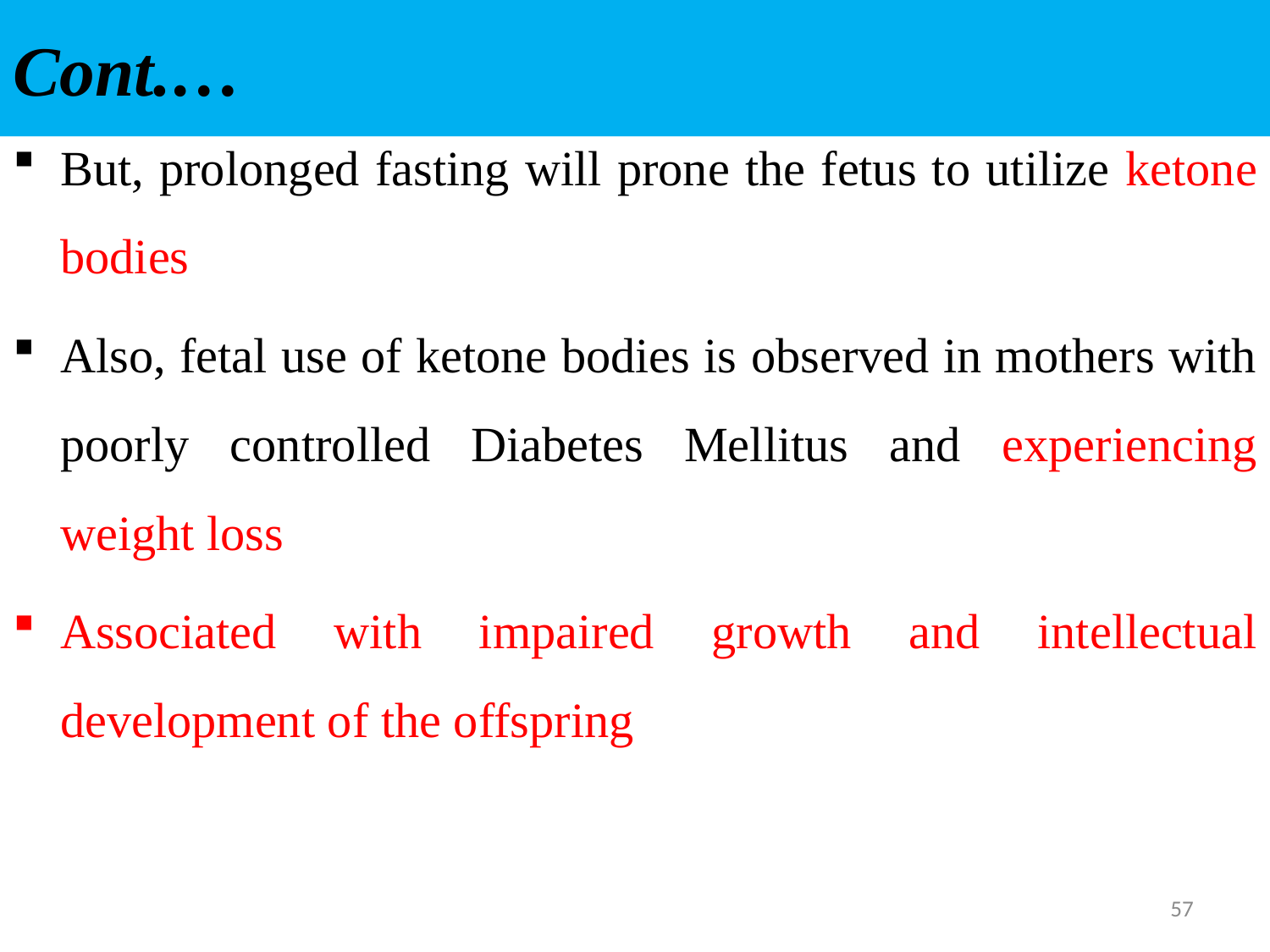

# Cont.…
But, prolonged fasting will prone the fetus to utilize ketone bodies
Also, fetal use of ketone bodies is observed in mothers with poorly controlled Diabetes Mellitus and experiencing weight loss
Associated with impaired growth and intellectual development of the offspring

57